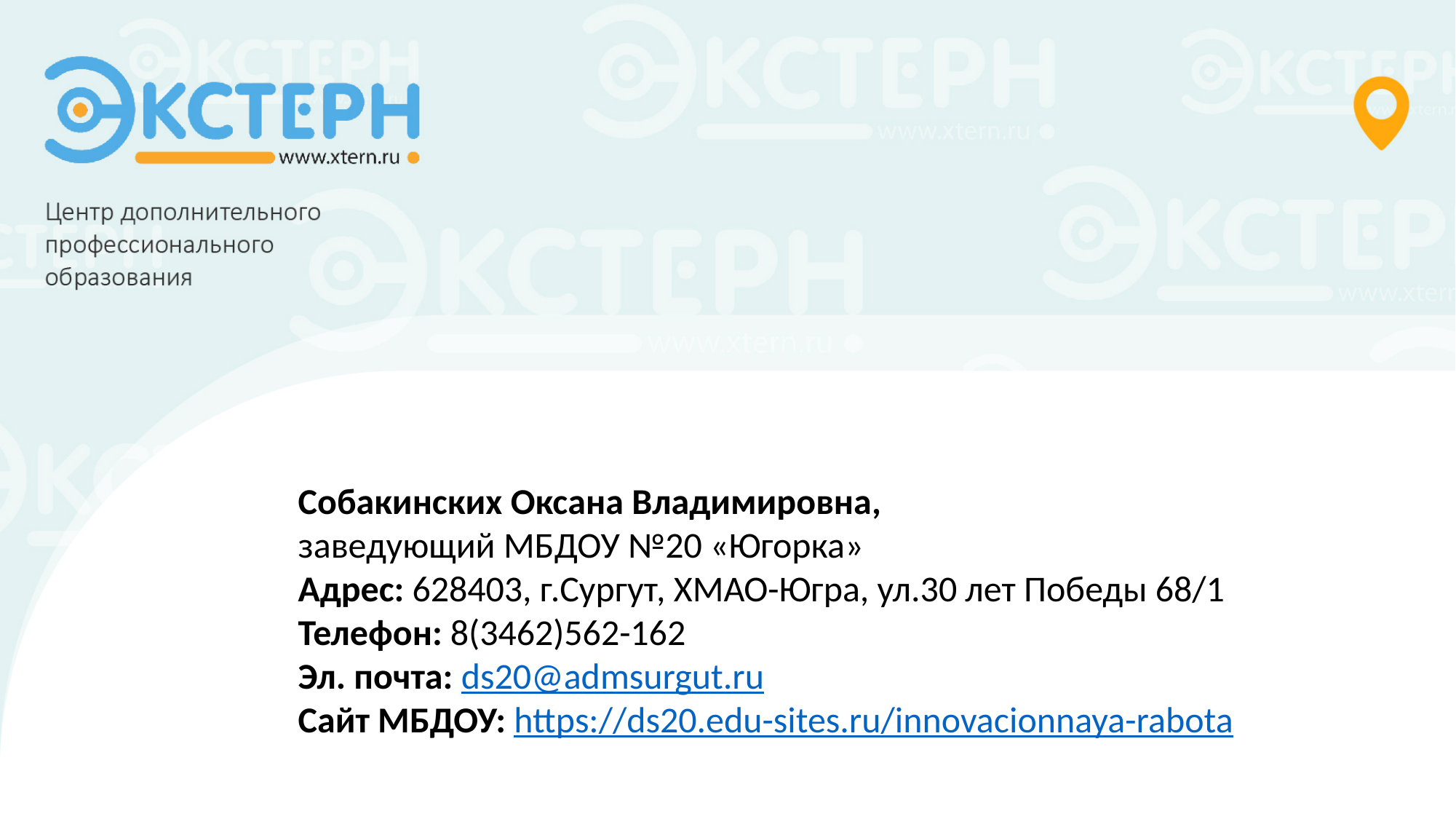

Собакинских Оксана Владимировна,
заведующий МБДОУ №20 «Югорка»
Адрес: 628403, г.Сургут, ХМАО-Югра, ул.30 лет Победы 68/1
Телефон: 8(3462)562-162
Эл. почта: ds20@admsurgut.ru
Сайт МБДОУ: https://ds20.edu-sites.ru/innovacionnaya-rabota